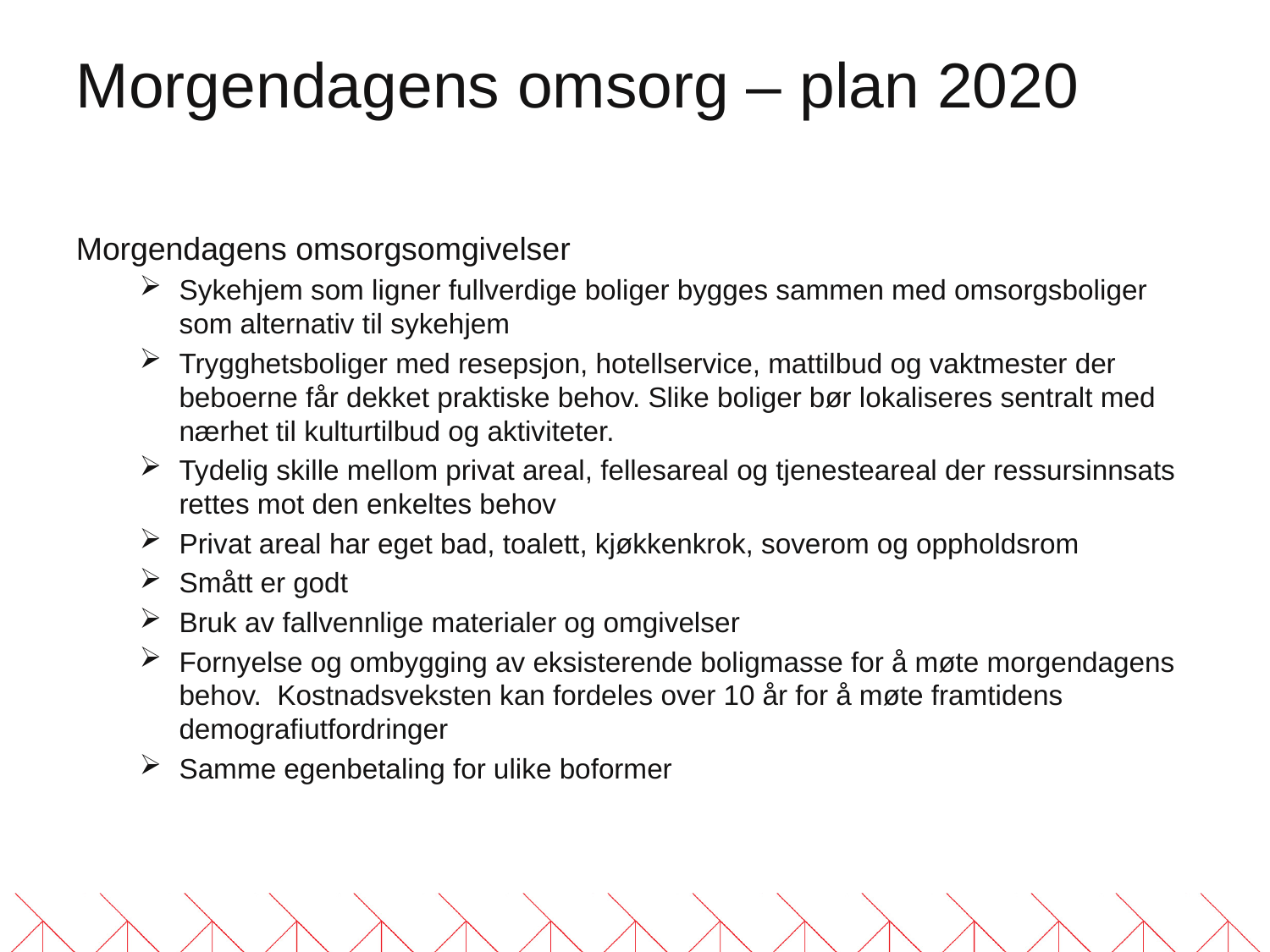

# Morgendagens omsorg – plan 2020
Morgendagens omsorgsomgivelser
Sykehjem som ligner fullverdige boliger bygges sammen med omsorgsboliger som alternativ til sykehjem
Trygghetsboliger med resepsjon, hotellservice, mattilbud og vaktmester der beboerne får dekket praktiske behov. Slike boliger bør lokaliseres sentralt med nærhet til kulturtilbud og aktiviteter.
Tydelig skille mellom privat areal, fellesareal og tjenesteareal der ressursinnsats rettes mot den enkeltes behov
Privat areal har eget bad, toalett, kjøkkenkrok, soverom og oppholdsrom
Smått er godt
Bruk av fallvennlige materialer og omgivelser
Fornyelse og ombygging av eksisterende boligmasse for å møte morgendagens behov.  Kostnadsveksten kan fordeles over 10 år for å møte framtidens demografiutfordringer
Samme egenbetaling for ulike boformer